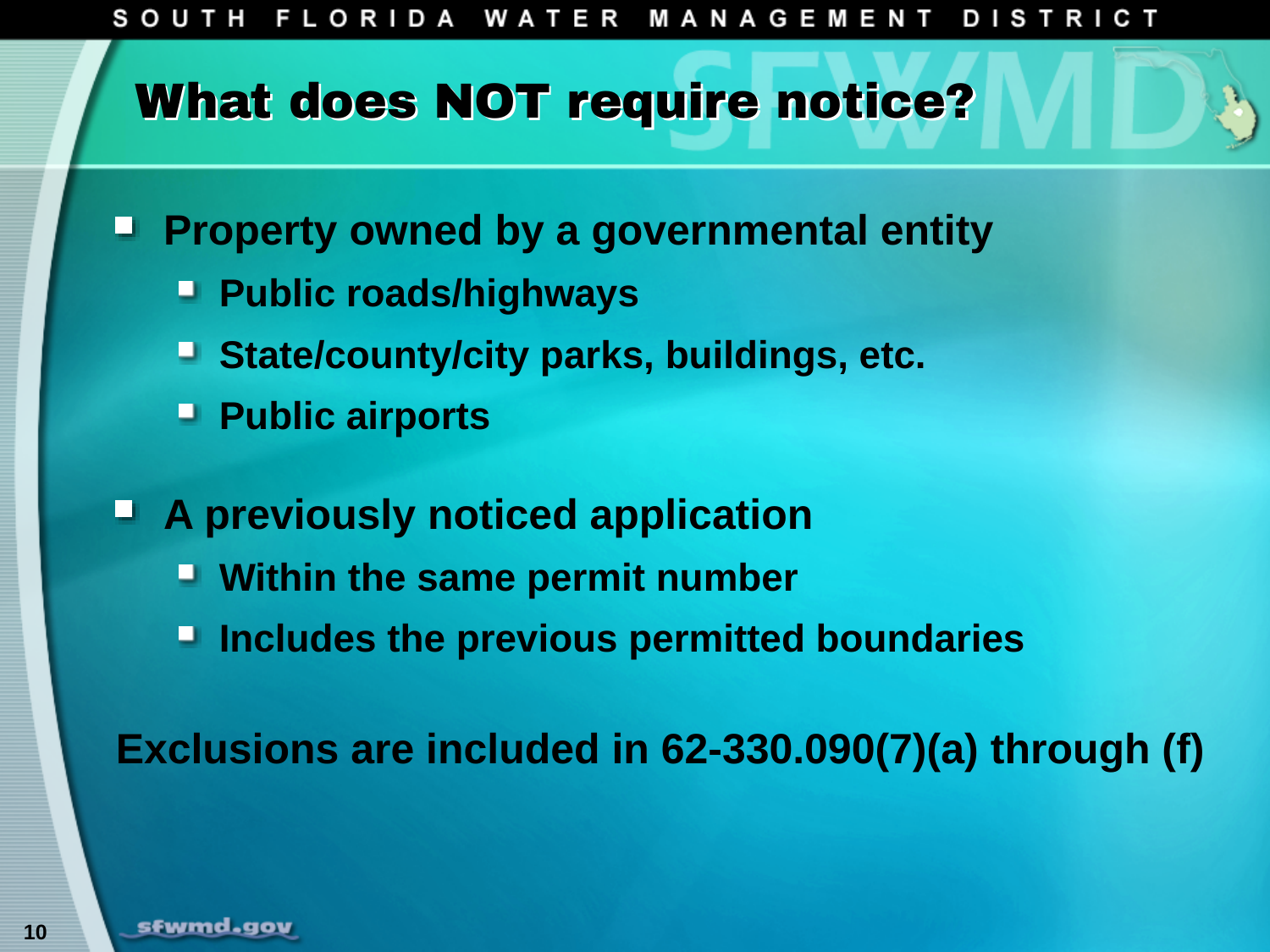

# What does NOT require notice?
Property owned by a governmental entity
Public roads/highways
State/county/city parks, buildings, etc.
Public airports

A previously noticed application
Within the same permit number
Includes the previous permitted boundaries

Exclusions are included in 62-330.090(7)(a) through (f)

10